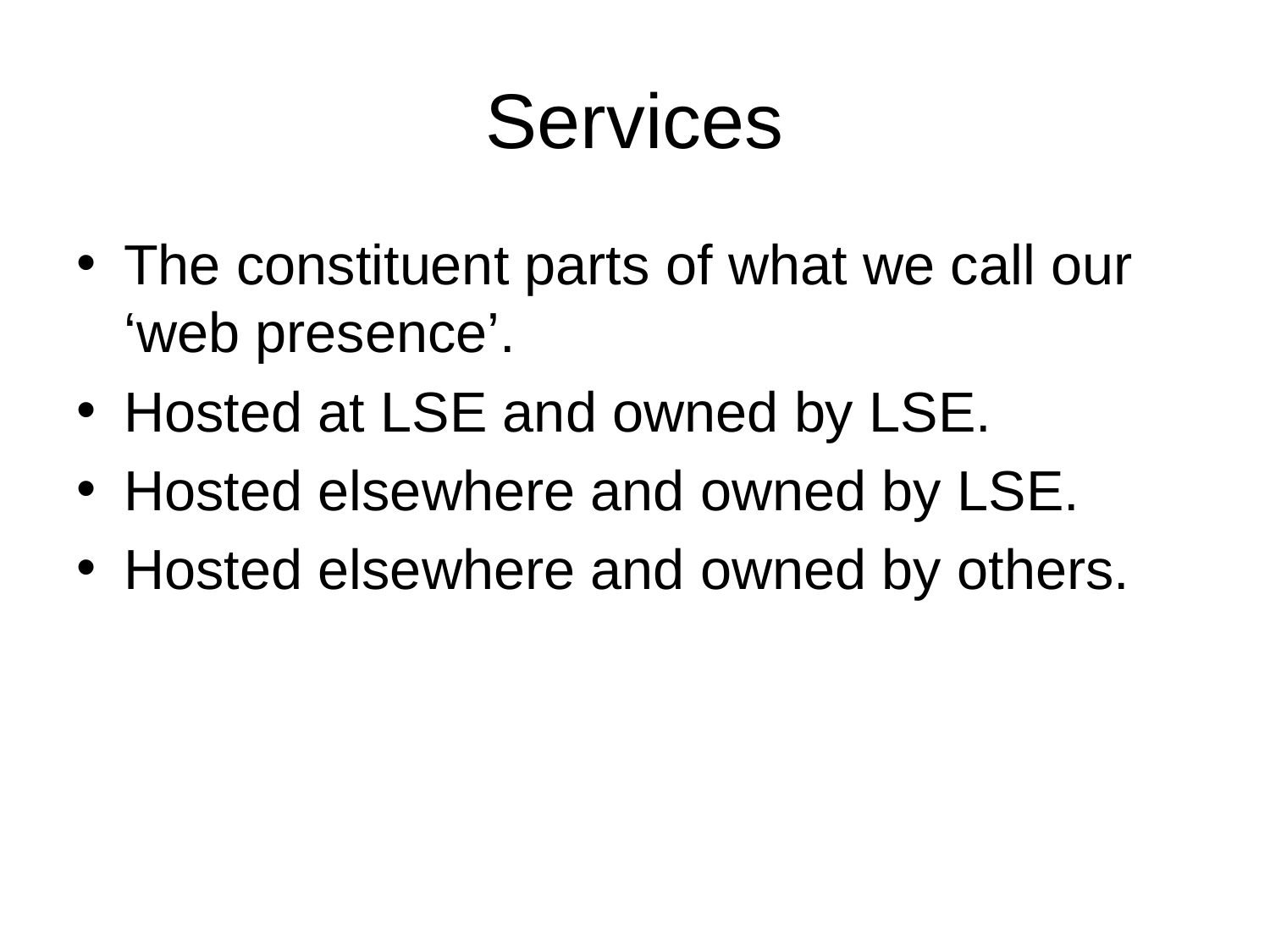

# Services
The constituent parts of what we call our ‘web presence’.
Hosted at LSE and owned by LSE.
Hosted elsewhere and owned by LSE.
Hosted elsewhere and owned by others.